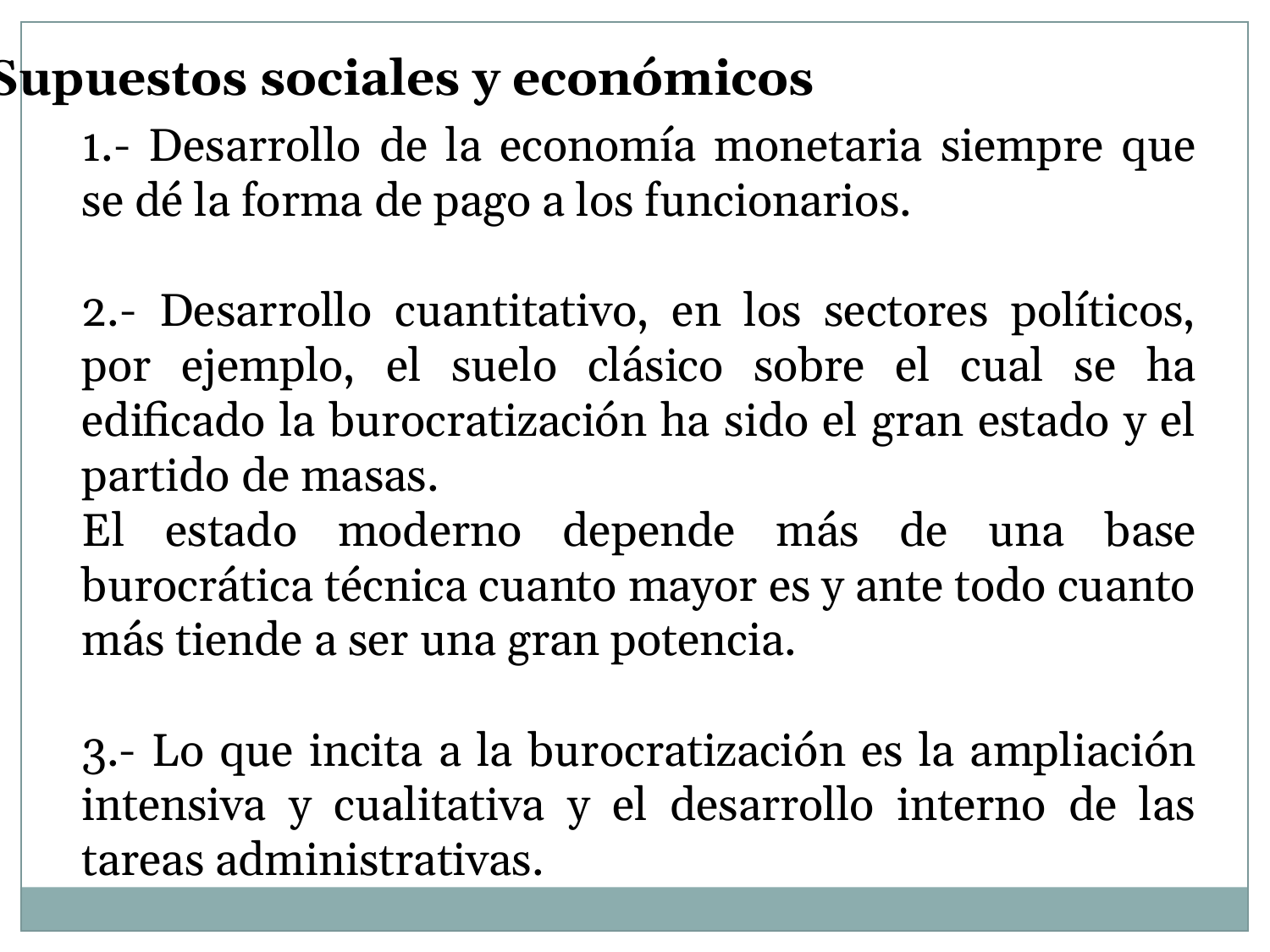

Supuestos sociales y económicos
1.- Desarrollo de la economía monetaria siempre que se dé la forma de pago a los funcionarios.

2.- Desarrollo cuantitativo, en los sectores políticos, por ejemplo, el suelo clásico sobre el cual se ha edificado la burocratización ha sido el gran estado y el partido de masas.
El estado moderno depende más de una base burocrática técnica cuanto mayor es y ante todo cuanto más tiende a ser una gran potencia.

3.- Lo que incita a la burocratización es la ampliación intensiva y cualitativa y el desarrollo interno de las tareas administrativas.